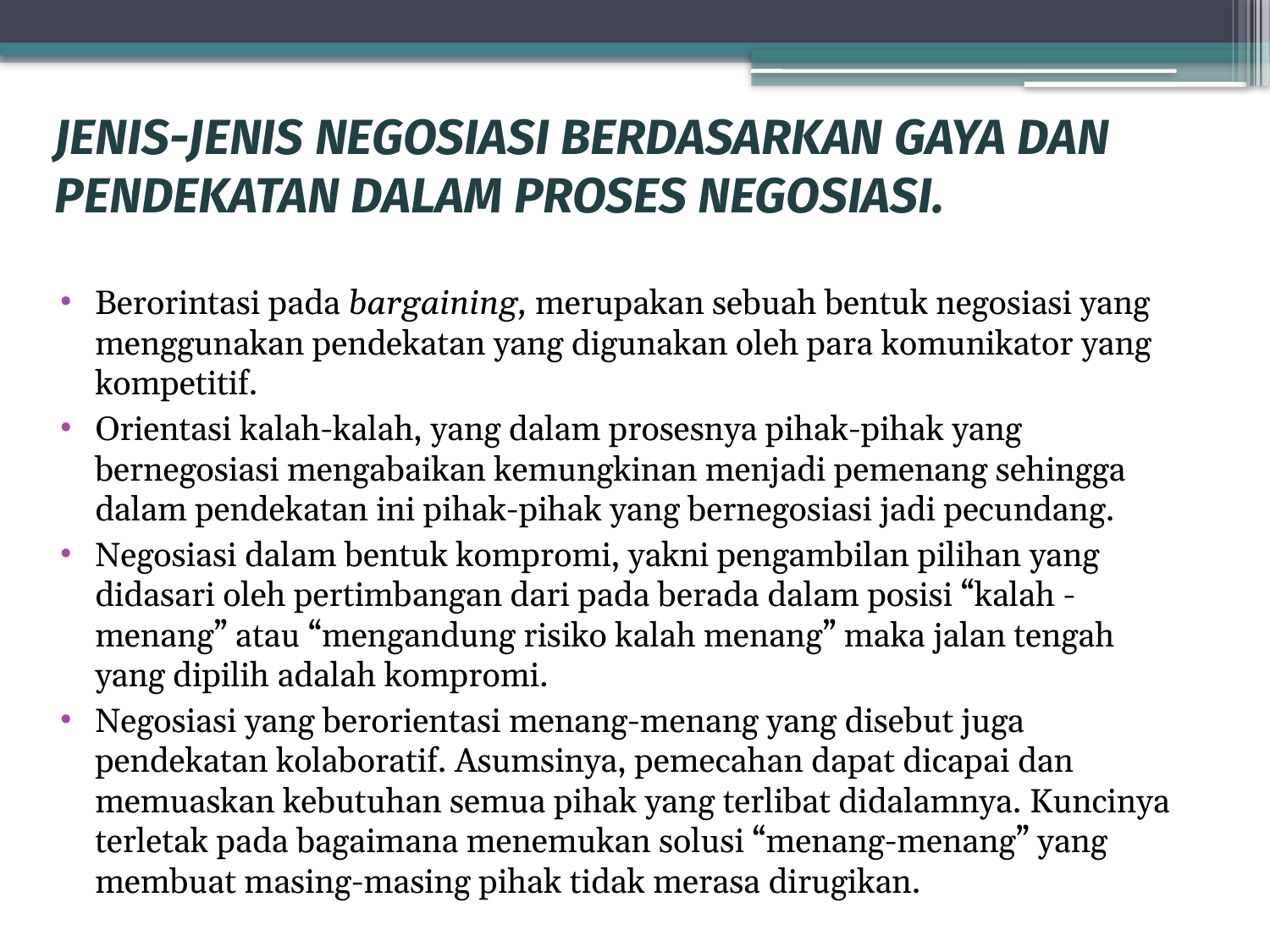

# JENIS-JENIS NEGOSIASI BERDASARKAN GAYA DAN PENDEKATAN DALAM PROSES NEGOSIASI.
Berorintasi pada bargaining, merupakan sebuah bentuk negosiasi yang menggunakan pendekatan yang digunakan oleh para komunikator yang kompetitif.
Orientasi kalah-kalah, yang dalam prosesnya pihak-pihak yang bernegosiasi mengabaikan kemungkinan menjadi pemenang sehingga dalam pendekatan ini pihak-pihak yang bernegosiasi jadi pecundang.
Negosiasi dalam bentuk kompromi, yakni pengambilan pilihan yang didasari oleh pertimbangan dari pada berada dalam posisi “kalah - menang” atau “mengandung risiko kalah menang” maka jalan tengah yang dipilih adalah kompromi.
Negosiasi yang berorientasi menang-menang yang disebut juga pendekatan kolaboratif. Asumsinya, pemecahan dapat dicapai dan memuaskan kebutuhan semua pihak yang terlibat didalamnya. Kuncinya terletak pada bagaimana menemukan solusi “menang-menang” yang membuat masing-masing pihak tidak merasa dirugikan.